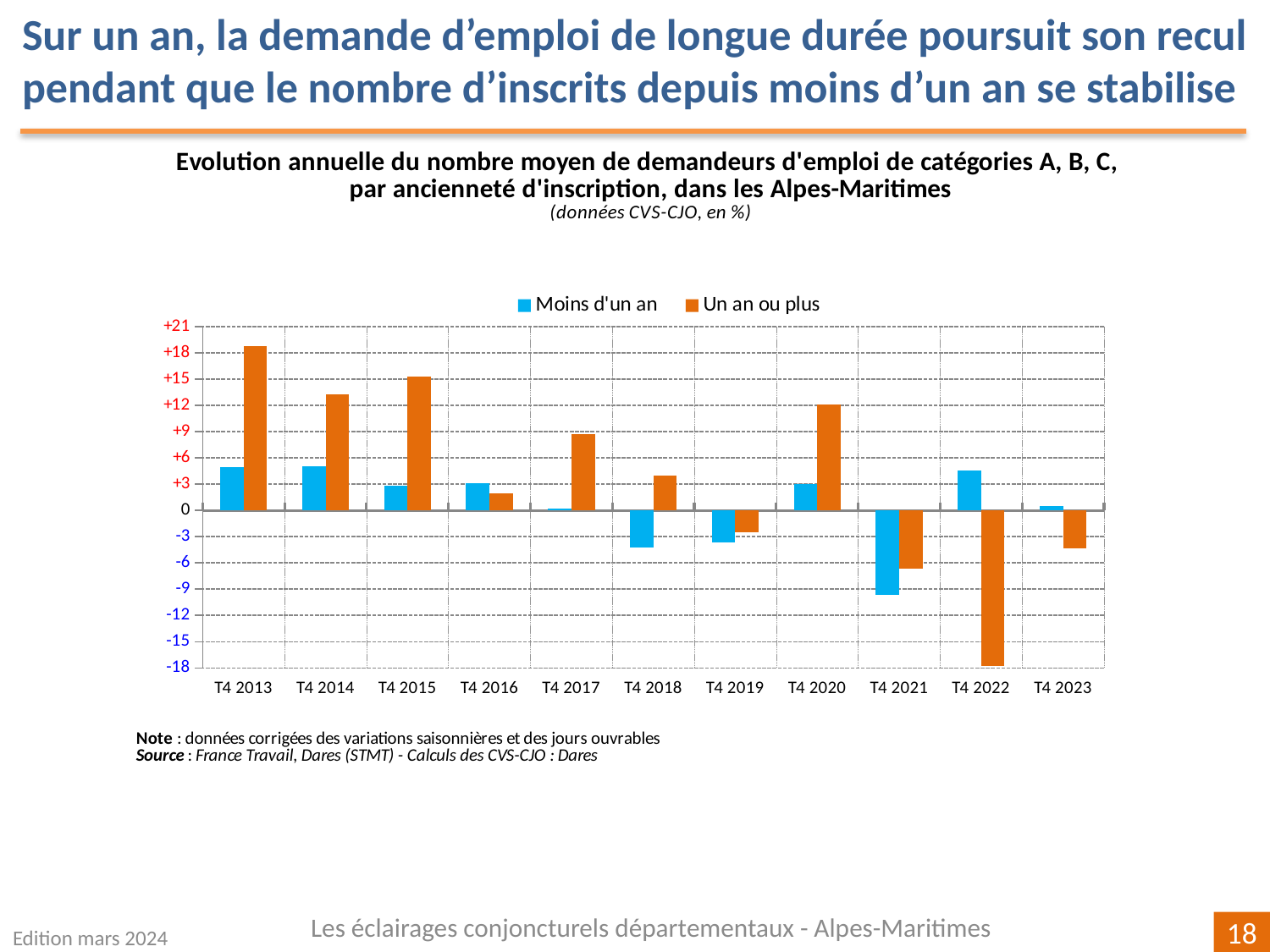

Sur un an, la demande d’emploi de longue durée poursuit son recul pendant que le nombre d’inscrits depuis moins d’un an se stabilise

### Chart

| Category |  |  |
|---|---|---|
| T4 2013 | 4.989377454451827 | 18.737672583826438 |
| T4 2014 | 5.009811135638964 | 13.277962347729776 |
| T4 2015 | 2.8554744525547404 | 15.309414410010746 |
| T4 2016 | 3.1168388781650957 | 1.9669351420093406 |
| T4 2017 | 0.22022793591365275 | 8.730356697430786 |
| T4 2018 | -4.252046365983631 | 3.991741225051615 |
| T4 2019 | -3.666303287624073 | -2.470769909552173 |
| T4 2020 | 3.025610482430019 | 12.101334539696907 |
| T4 2021 | -9.60804717308359 | -6.611514662362117 |
| T4 2022 | 4.572780762343309 | -17.76017284839755 |
| T4 2023 | 0.47703504372820227 | -4.308608459584907 |
Les éclairages conjoncturels départementaux - Alpes-Maritimes
Edition mars 2024
18